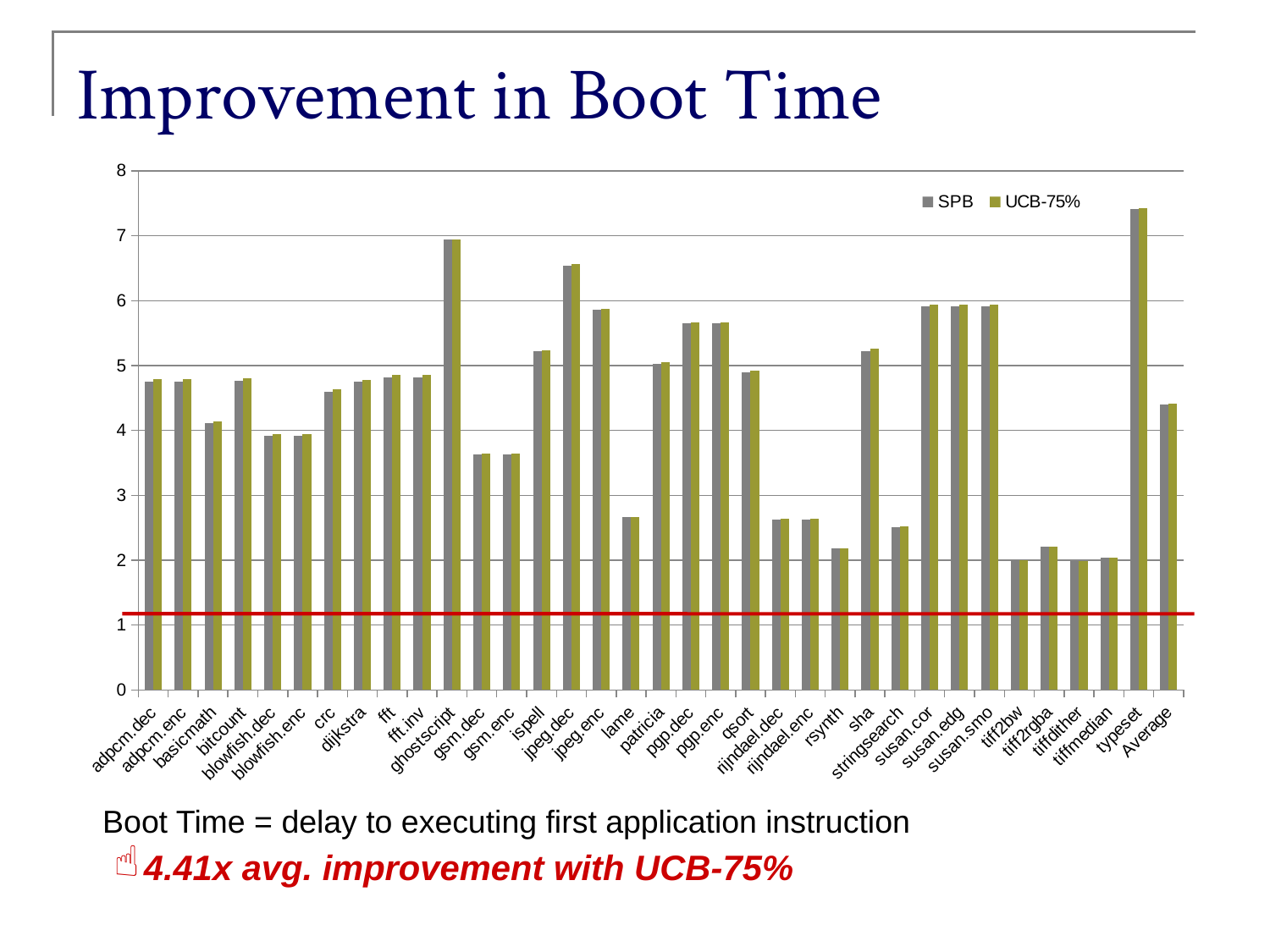

# Improvement in Boot Time

### Chart

| Category | SPB | UCB-75% |
|---|---|---|
| adpcm.dec | 4.7472290611068795 | 4.78723174156404 |
| adpcm.enc | 4.7471605270129595 | 4.787703094247685 |
| basicmath | 4.116424523919663 | 4.137870709297927 |
| bitcount | 4.7616536489725805 | 4.801804962249678 |
| blowfish.dec | 3.920425705327335 | 3.9451384375595917 |
| blowfish.enc | 3.920261791132905 | 3.9450586896553483 |
| crc | 4.599588825189797 | 4.637582800677716 |
| dijkstra | 4.756537676092584 | 4.78457989113917 |
| fft | 4.82245794319793 | 4.862499844500137 |
| fft.inv | 4.821830789226216 | 4.861897175049527 |
| ghostscript | 6.940736026516179 | 6.946328765238106 |
| gsm.dec | 3.6296733392772786 | 3.6404508011067365 |
| gsm.enc | 3.6297091358176434 | 3.6404452693504226 |
| ispell | 5.221554158449349 | 5.239745619705988 |
| jpeg.dec | 6.539205973743275 | 6.560979991146307 |
| jpeg.enc | 5.855605627405289 | 5.87894801554438 |
| lame | 2.6620815987387303 | 2.6644530015718026 |
| patricia | 5.024522414897871 | 5.057233994696014 |
| pgp.dec | 5.655855697424562 | 5.664727386685729 |
| pgp.enc | 5.655757529943489 | 5.664585546062653 |
| qsort | 4.894196906958229 | 4.926243746874428 |
| rijndael.dec | 2.6315926512215064 | 2.638520851786064 |
| rijndael.enc | 2.631582588070452 | 2.638467609501837 |
| rsynth | 2.17623950252015 | 2.179124982547076 |
| sha | 5.216759658241932 | 5.264968653324782 |
| stringsearch | 2.514926027122141 | 2.5229587492011794 |
| susan.cor | 5.907645362995736 | 5.94127579480353 |
| susan.edg | 5.907621191998383 | 5.941355436857133 |
| susan.smo | 5.907555915204358 | 5.94114201815522 |
| tiff2bw | 1.9991691889622698 | 2.0004220039730214 |
| tiff2rgba | 2.211579056626829 | 2.212807480817264 |
| tiffdither | 1.9908738233810883 | 1.9920927736444451 |
| tiffmedian | 2.037252310247798 | 2.0385071182679733 |
| typeset | 7.416936179298796 | 7.423914984611732 |
| Average | 4.3962412457718285 | 4.416796115923963 |
Boot Time = delay to executing first application instruction
4.41x avg. improvement with UCB-75%